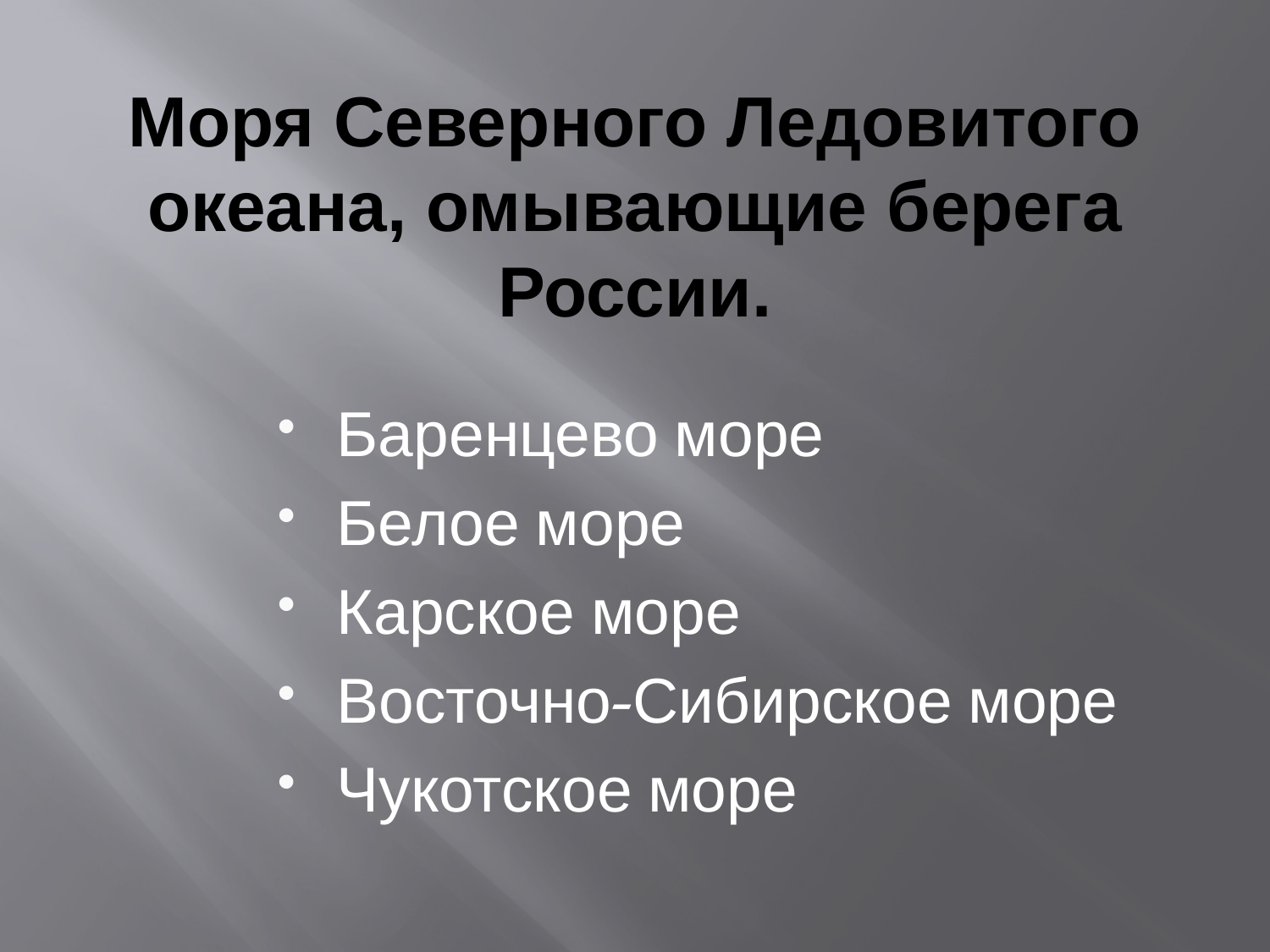

# Моря Северного Ледовитого океана, омывающие берега России.
Баренцево море
Белое море
Карское море
Восточно-Сибирское море
Чукотское море